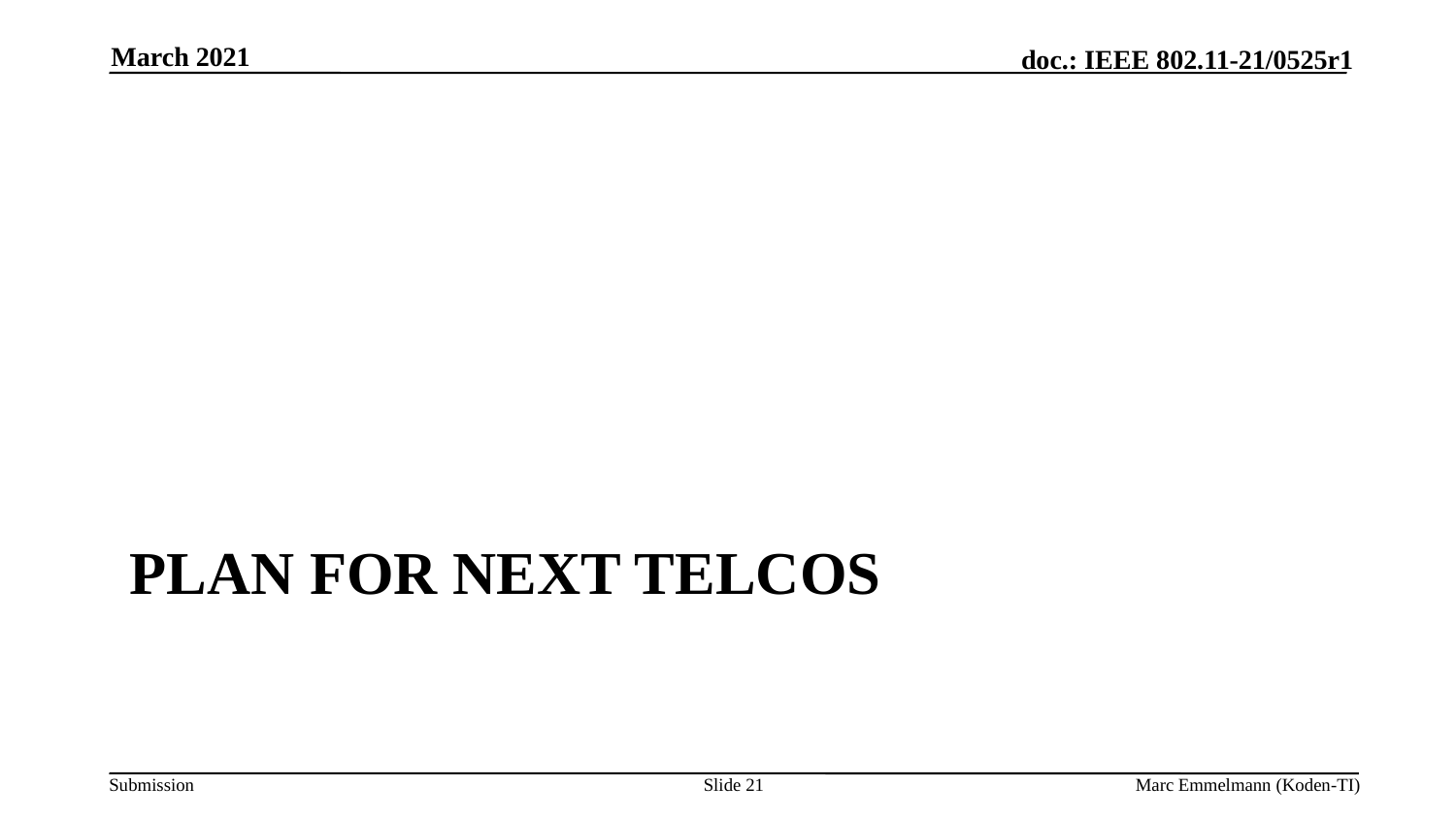

March 2021

# Plan for next telcos
Slide 21
Marc Emmelmann (Koden-TI)